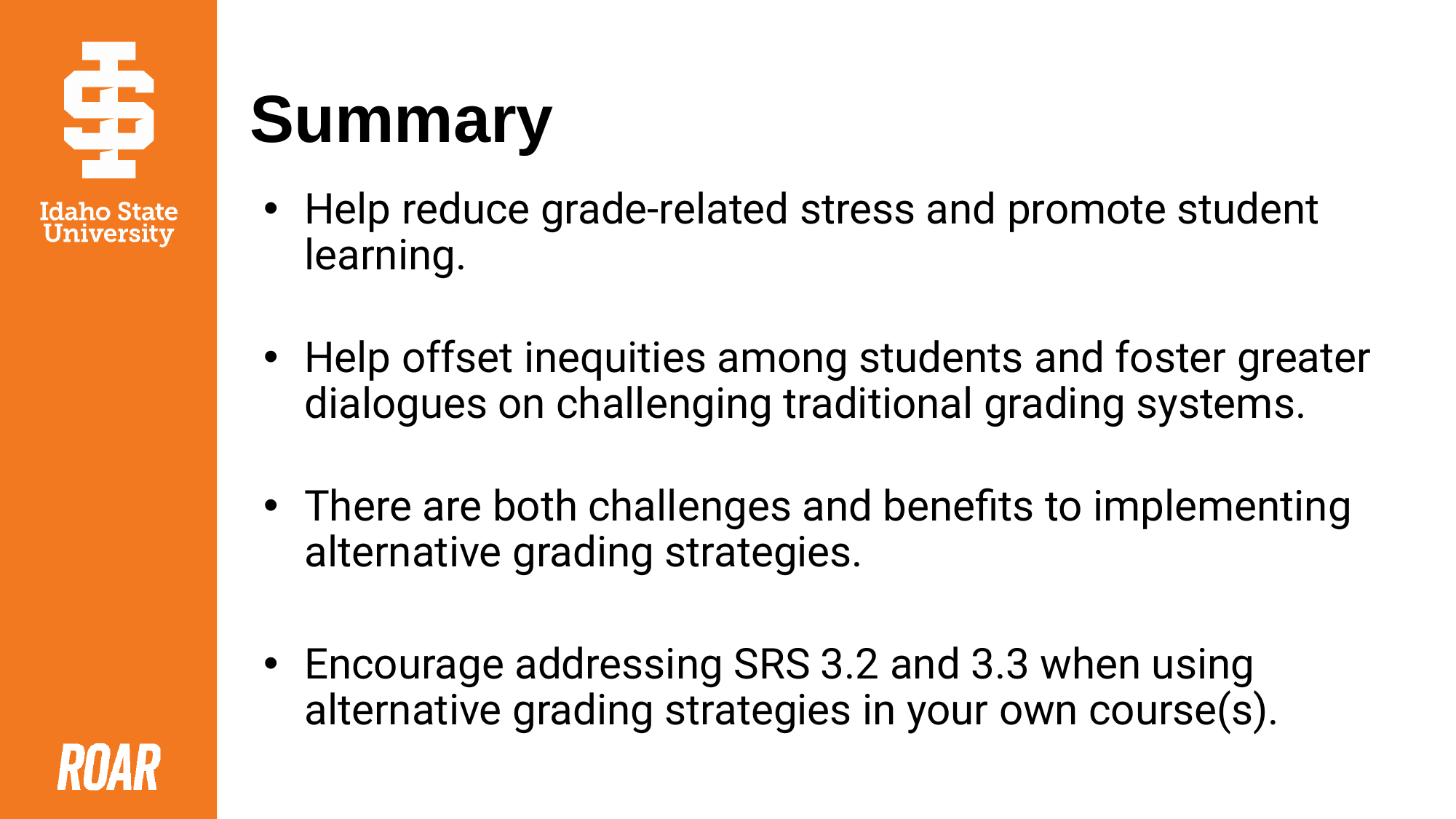

# Summary
Help reduce grade-related stress and promote student learning.
Help offset inequities among students and foster greater dialogues on challenging traditional grading systems.
There are both challenges and benefits to implementing alternative grading strategies.
Encourage addressing SRS 3.2 and 3.3 when using alternative grading strategies in your own course(s).